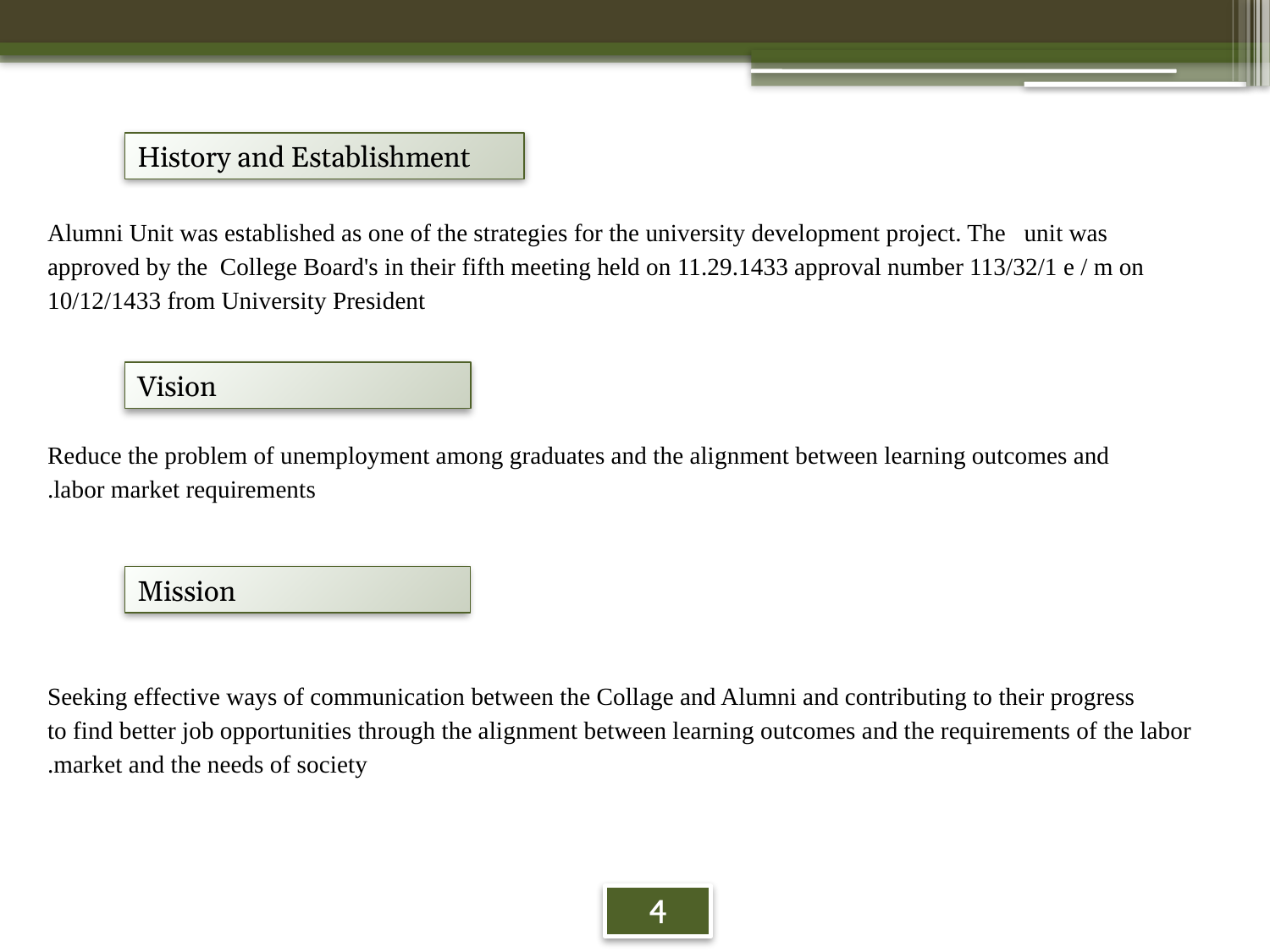

Alumni Unit was established as one of the strategies for the university development project. The   unit was approved by the  College Board's in their fifth meeting held on 11.29.1433 approval number 113/32/1 e / m on 10/12/1433 from University President

      Reduce the problem of unemployment among graduates and the alignment between learning outcomes and labor market requirements.

       Seeking effective ways of communication between the Collage and Alumni and contributing to their progress to find better job opportunities through the alignment between learning outcomes and the requirements of the labor market and the needs of society.

History and Establishment
Vision
Mission
4